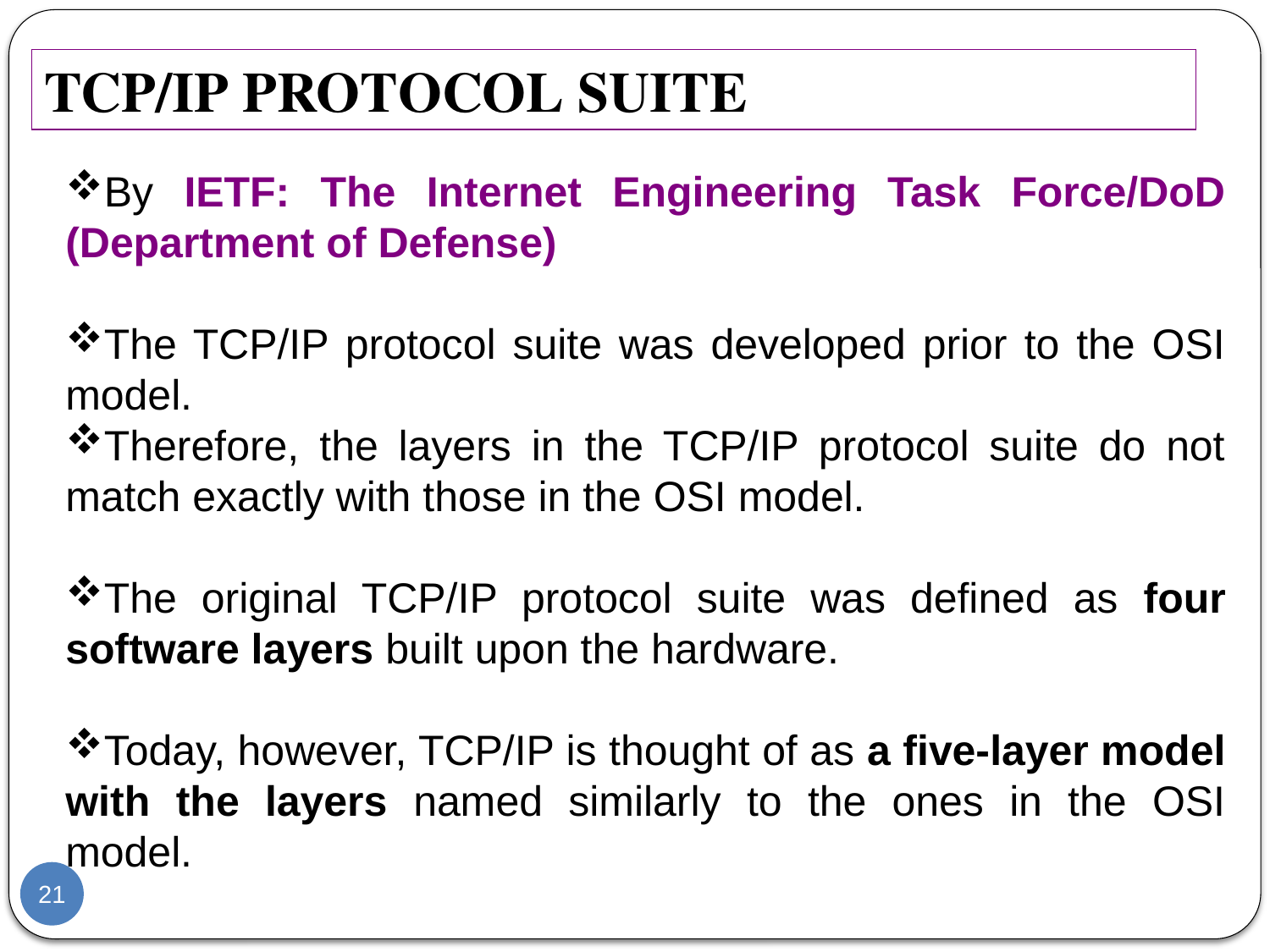

TCP/IP PROTOCOL SUITE
By IETF: The Internet Engineering Task Force/DoD (Department of Defense)

The TCP/IP protocol suite was developed prior to the OSI model.
Therefore, the layers in the TCP/IP protocol suite do not match exactly with those in the OSI model.

The original TCP/IP protocol suite was defined as four software layers built upon the hardware.

Today, however, TCP/IP is thought of as a five-layer model with the layers named similarly to the ones in the OSI model.
21